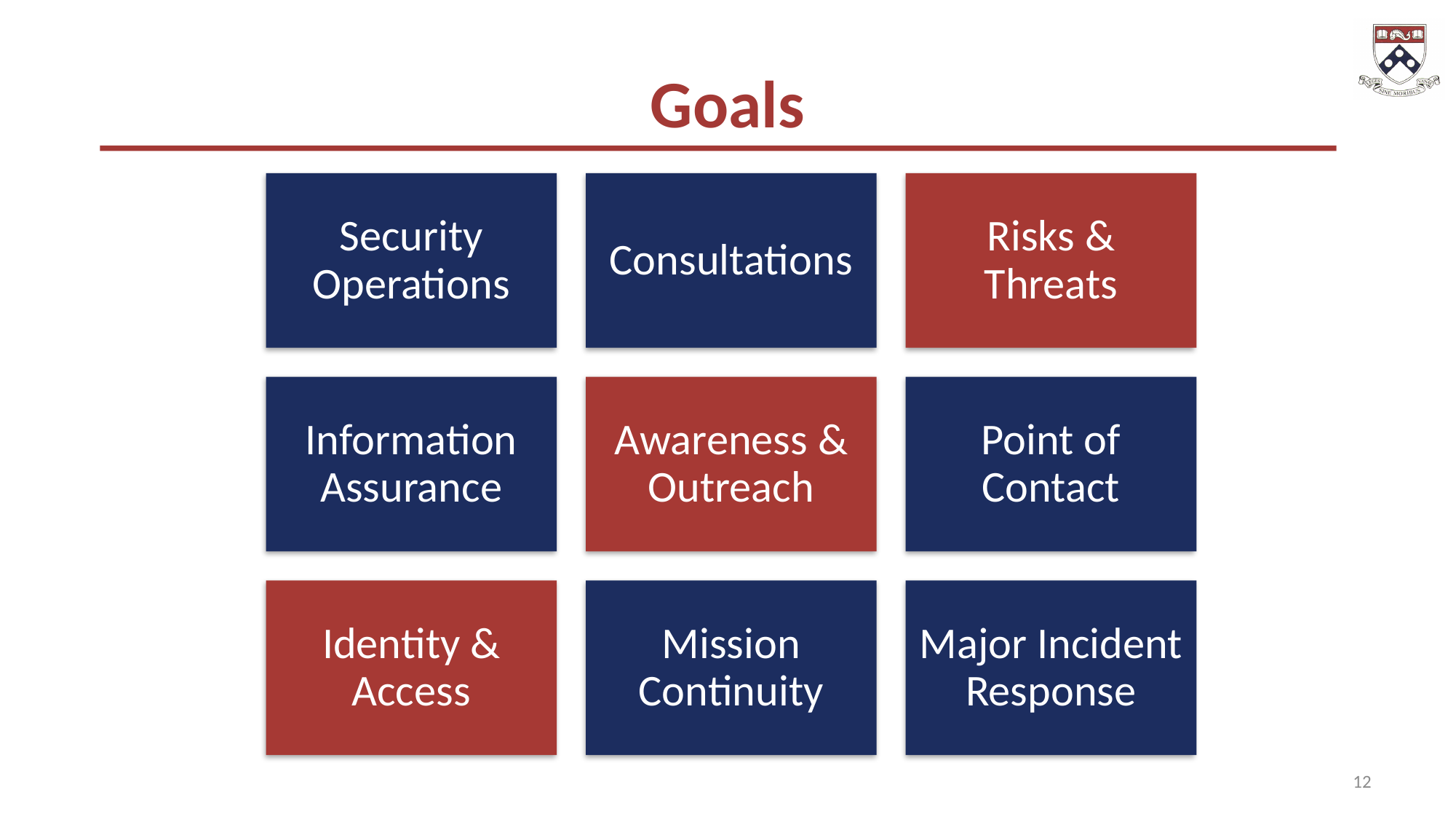

# Goals

Security Operations
Consultations
Risks & Threats
Information Assurance
Awareness & Outreach
Point of Contact
Identity & Access
Mission Continuity
Major Incident Response
12